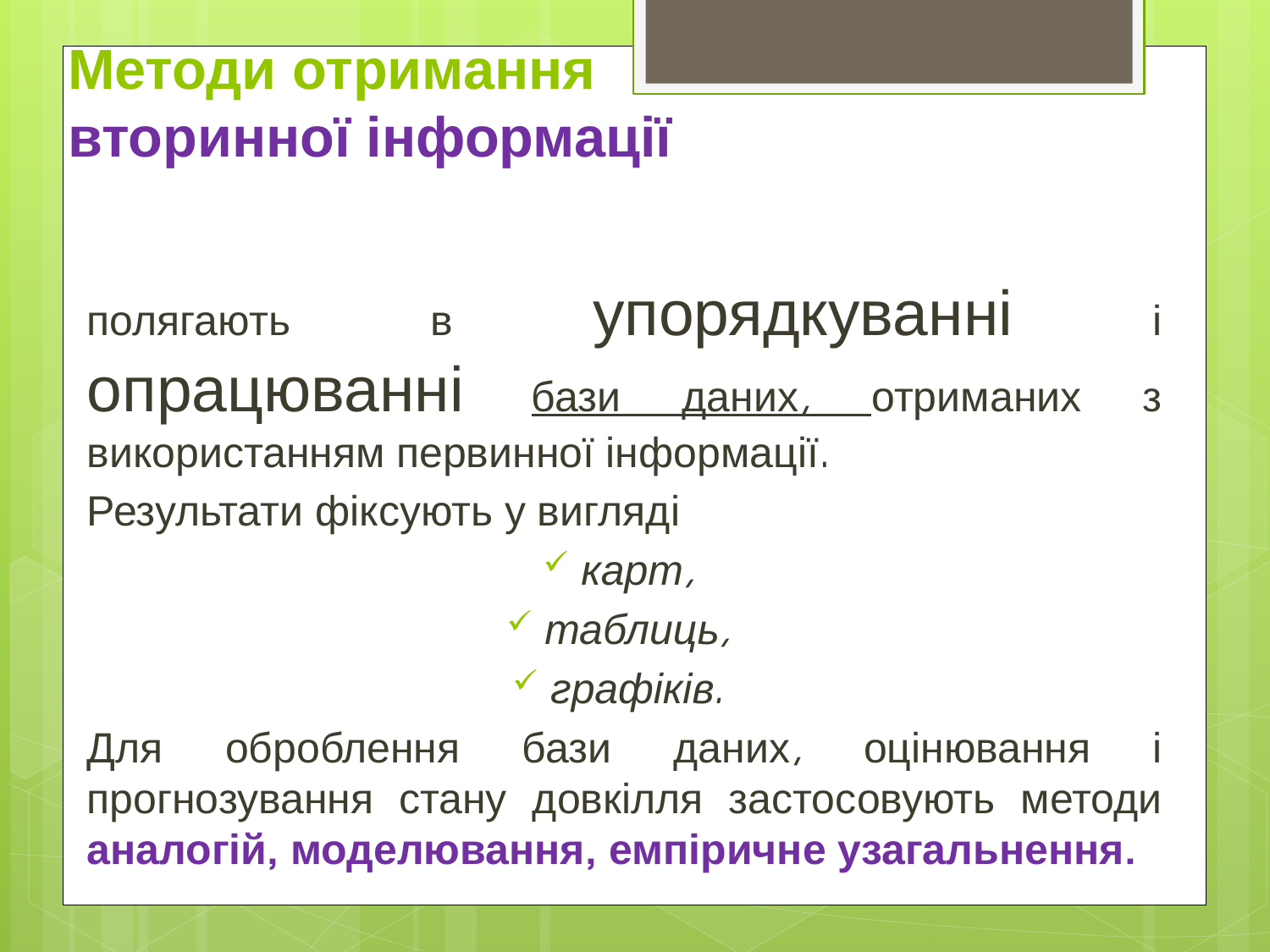

# Методи отримання вторинної інформації
полягають в упорядкуванні і опрацюванні бази даних, отриманих з використанням первинної інформації.
Результати фіксують у вигляді
карт,
таблиць,
графіків.
Для оброблення бази даних, оцінювання і прогнозування стану довкілля застосовують методи аналогій, моделювання, емпіричне узагальнення.